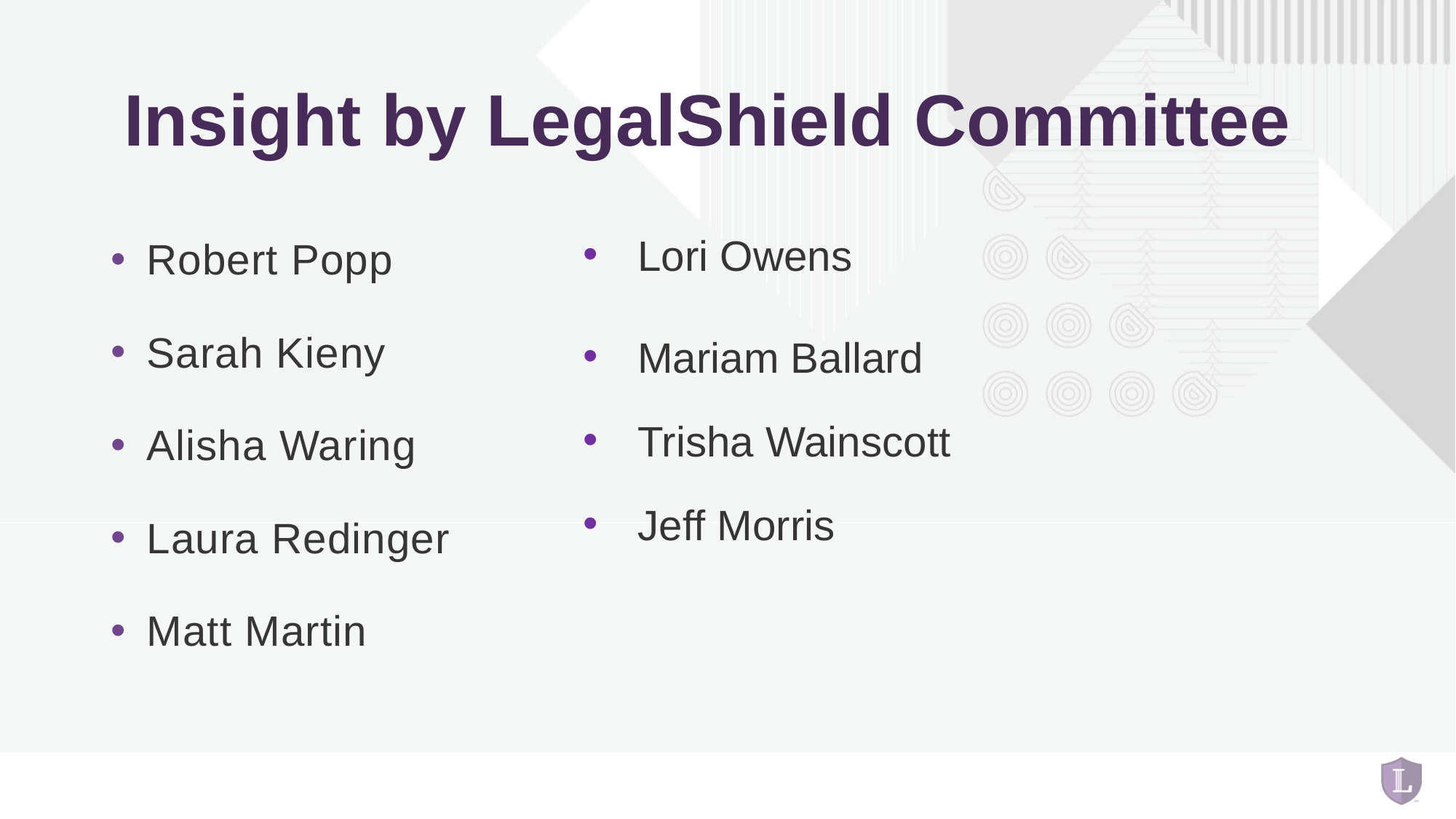

# Insight by LegalShield Committee
Lori Owens

Mariam Ballard

Trisha Wainscott

Jeff Morris

Robert Popp
Sarah Kieny
Alisha Waring
Laura Redinger
Matt Martin